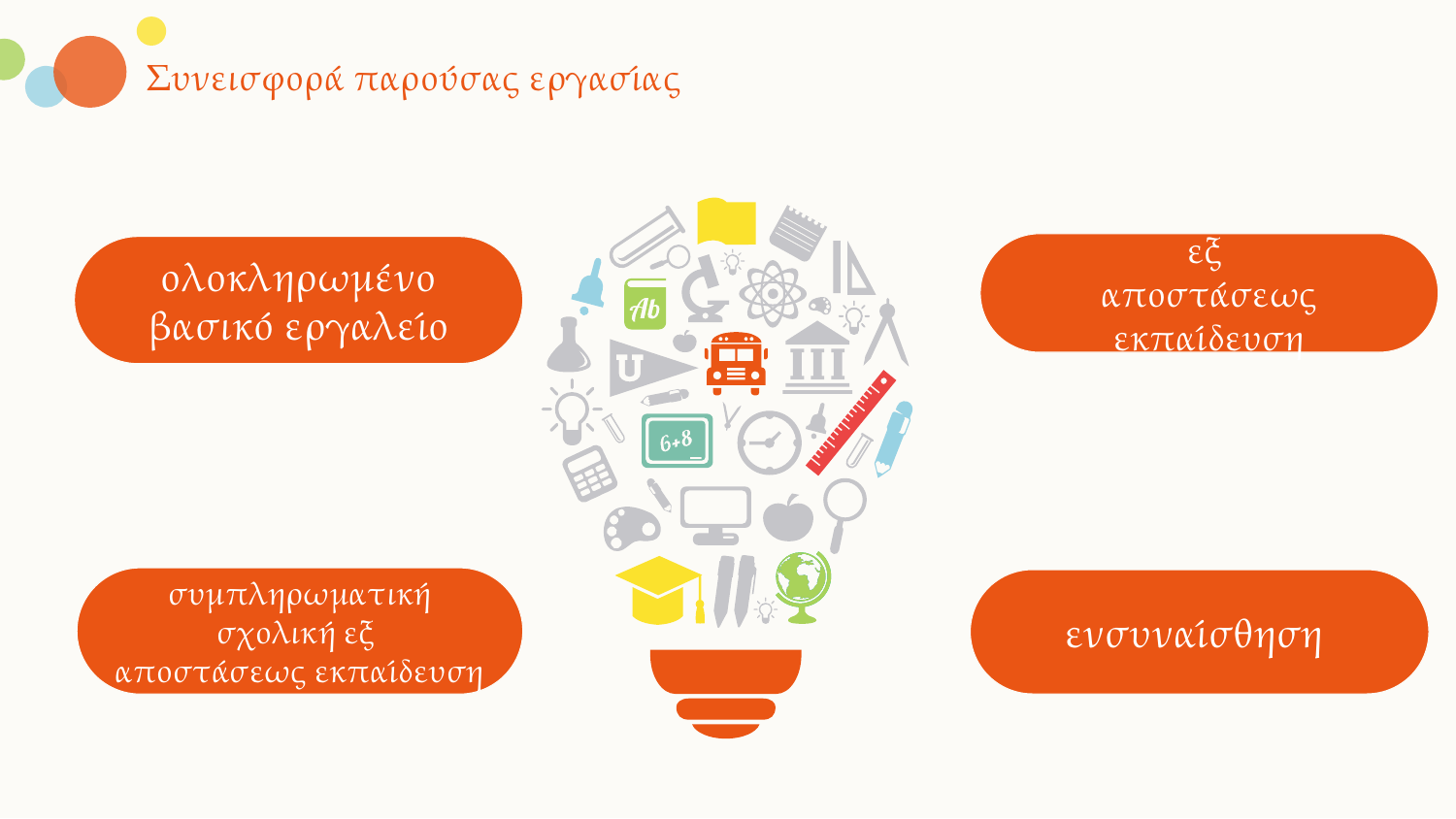

Συνεισφορά παρούσας εργασίας

εξ
αποστάσεως εκπαίδευση
ολοκληρωμένο βασικό εργαλείο
συμπληρωματική σχολική εξ
αποστάσεως εκπαίδευση
ενσυναίσθηση